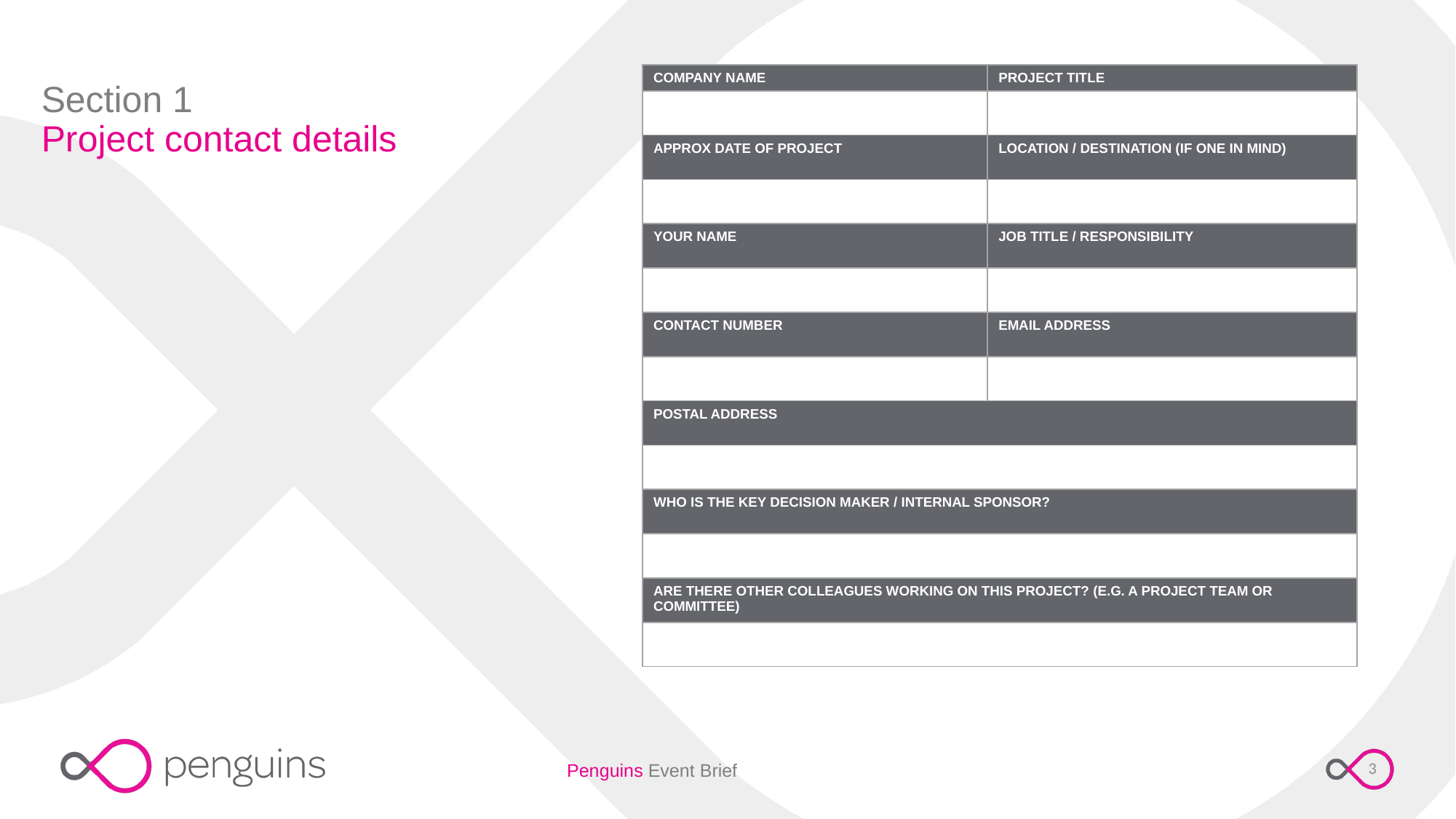

| COMPANY NAME | PROJECT TITLE |
| --- | --- |
|  |  |
| APPROX DATE OF PROJECT | LOCATION / DESTINATION (IF ONE IN MIND) |
|  |  |
| YOUR NAME | JOB TITLE / RESPONSIBILITY |
|  |  |
| CONTACT NUMBER | EMAIL ADDRESS |
|  |  |
| POSTAL ADDRESS |  |
|  |  |
| WHO IS THE KEY DECISION MAKER / INTERNAL SPONSOR? |  |
|  |  |
| ARE THERE OTHER COLLEAGUES WORKING ON THIS PROJECT? (E.G. A PROJECT TEAM OR COMMITTEE) |  |
|  |  |
Section 1
Project contact details